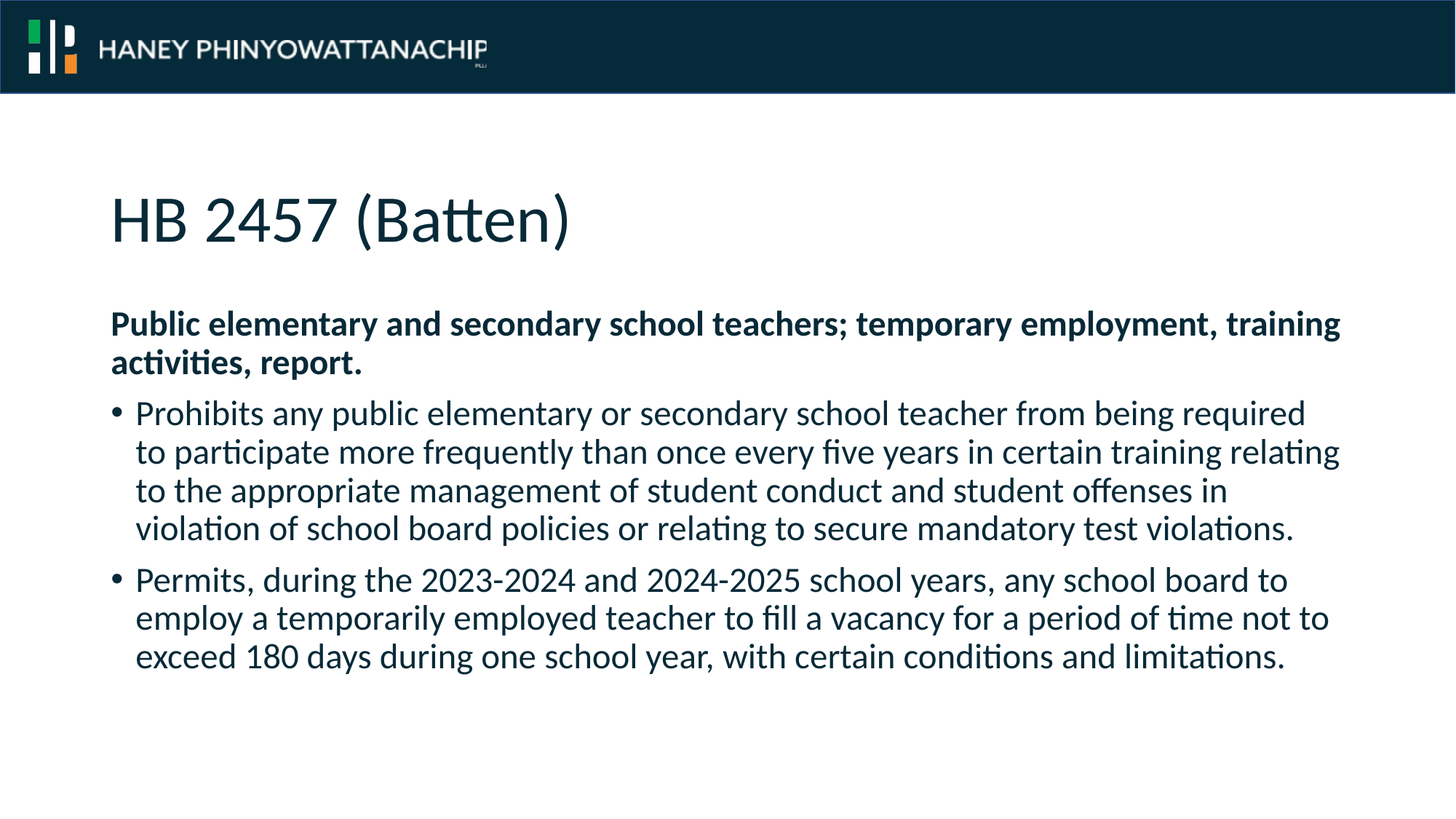

# HB 2457 (Batten)
Public elementary and secondary school teachers; temporary employment, training activities, report.
Prohibits any public elementary or secondary school teacher from being required to participate more frequently than once every five years in certain training relating to the appropriate management of student conduct and student offenses in violation of school board policies or relating to secure mandatory test violations.
Permits, during the 2023-2024 and 2024-2025 school years, any school board to employ a temporarily employed teacher to fill a vacancy for a period of time not to exceed 180 days during one school year, with certain conditions and limitations.